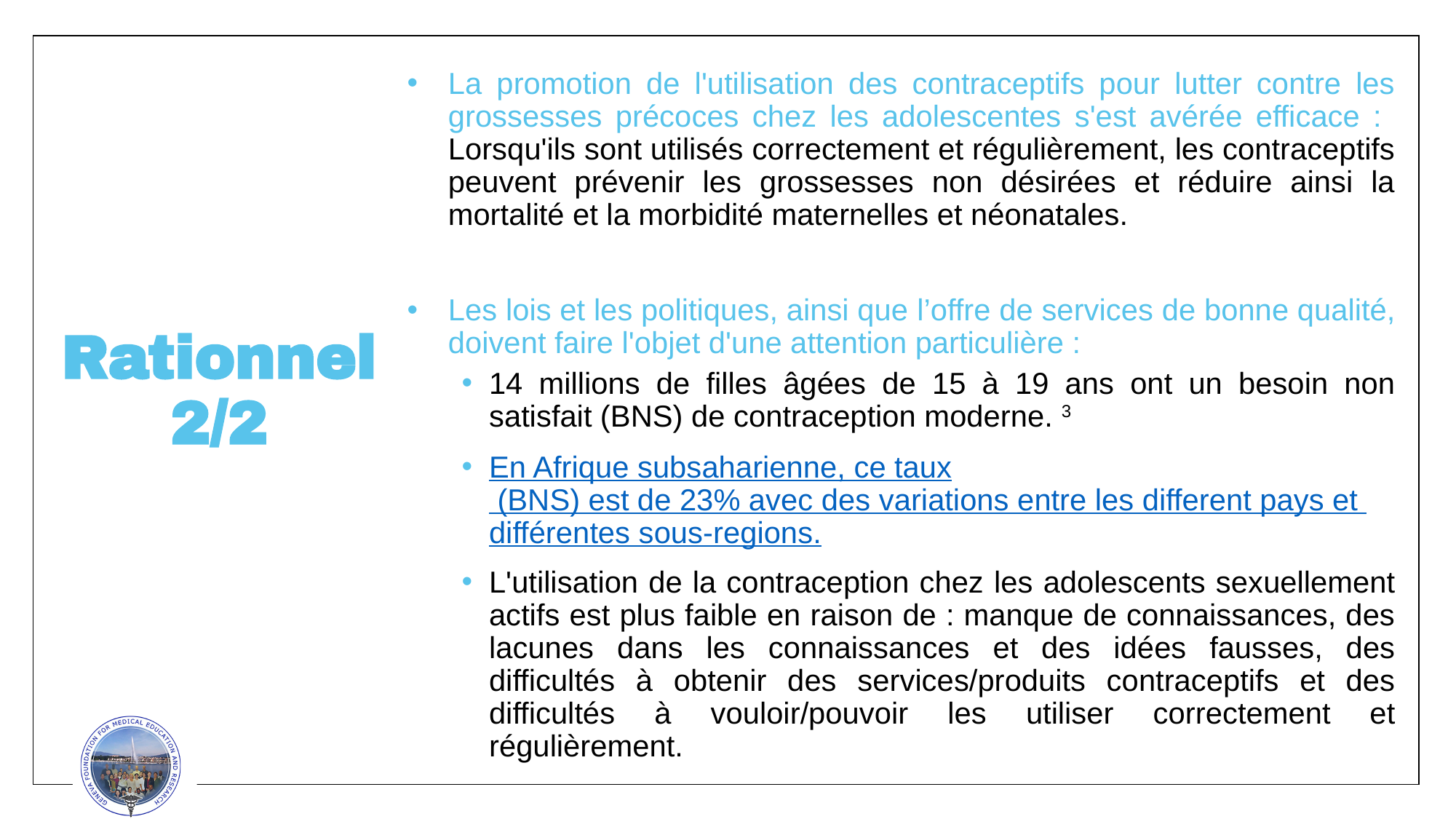

La promotion de l'utilisation des contraceptifs pour lutter contre les grossesses précoces chez les adolescentes s'est avérée efficace :  Lorsqu'ils sont utilisés correctement et régulièrement, les contraceptifs peuvent prévenir les grossesses non désirées et réduire ainsi la mortalité et la morbidité maternelles et néonatales.

Les lois et les politiques, ainsi que l’offre de services de bonne qualité, doivent faire l'objet d'une attention particulière :
14 millions de filles âgées de 15 à 19 ans ont un besoin non satisfait (BNS) de contraception moderne. 3
En Afrique subsaharienne, ce taux (BNS) est de 23% avec des variations entre les different pays et différentes sous-regions.
L'utilisation de la contraception chez les adolescents sexuellement actifs est plus faible en raison de : manque de connaissances, des lacunes dans les connaissances et des idées fausses, des difficultés à obtenir des services/produits contraceptifs et des difficultés à vouloir/pouvoir les utiliser correctement et régulièrement.
# Rationnel 2/2